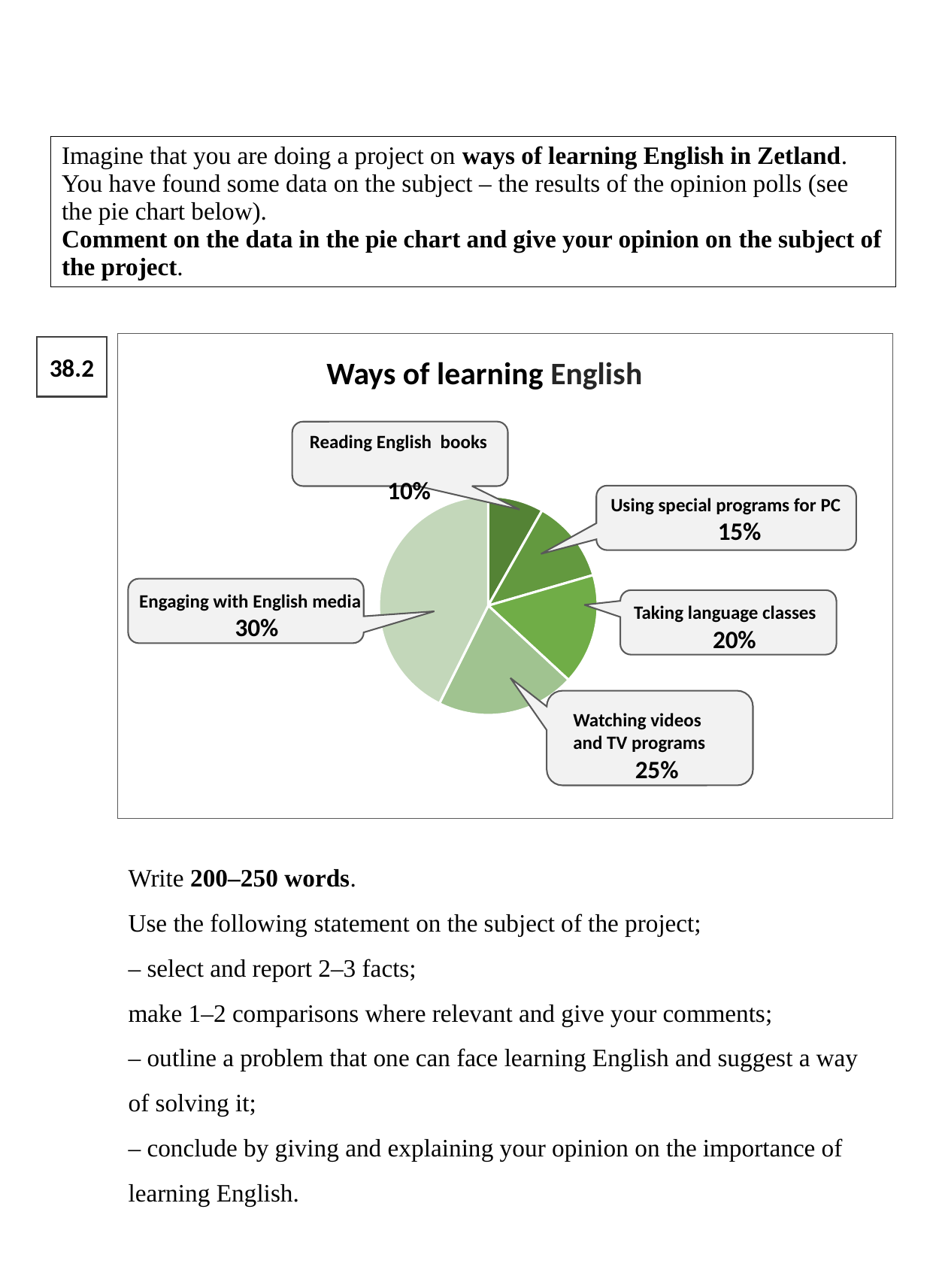

| Imagine that you are doing a project on ways of learning English in Zetland. You have found some data on the subject – the results of the opinion polls (see the pie chart below). Comment on the data in the pie chart and give your opinion on the subject of the project. |
| --- |

38.2
Ways of learning English

### Chart

| Category | What museums are popular among teenagers  |
|---|---|
| Making a foreign friend | 10.0 |
| Using special programs for PC | 15.0 |
| Listening to music | 20.0 |
| Watching videos | 25.0 |
| Taking language classes | 52.0 |
Reading English  books
                  10%

Using special programs for PC
                   15%

Engaging with English media
                 30%

Taking language classes
              20%

Watching videos
and TV programs
           25%
Write 200–250 words.
Use the following statement on the subject of the project;
– select and report 2–3 facts;
make 1–2 comparisons where relevant and give your comments;
– outline a problem that one can face learning English and suggest a way of solving it;
– conclude by giving and explaining your opinion on the importance of learning English.